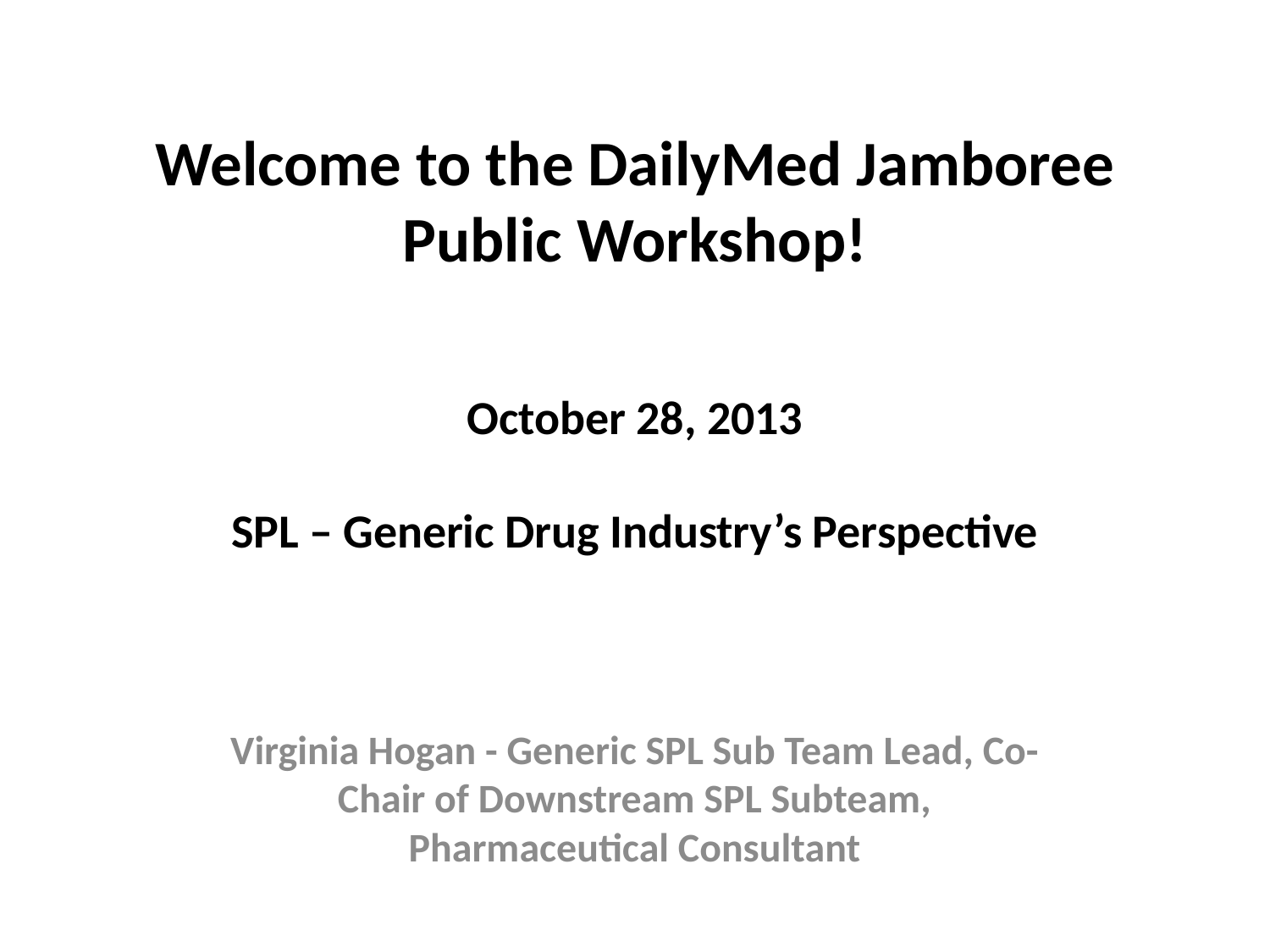

# Welcome to the DailyMed Jamboree Public Workshop!
October 28, 2013
SPL – Generic Drug Industry’s Perspective

Virginia Hogan - Generic SPL Sub Team Lead, Co-Chair of Downstream SPL Subteam, Pharmaceutical Consultant